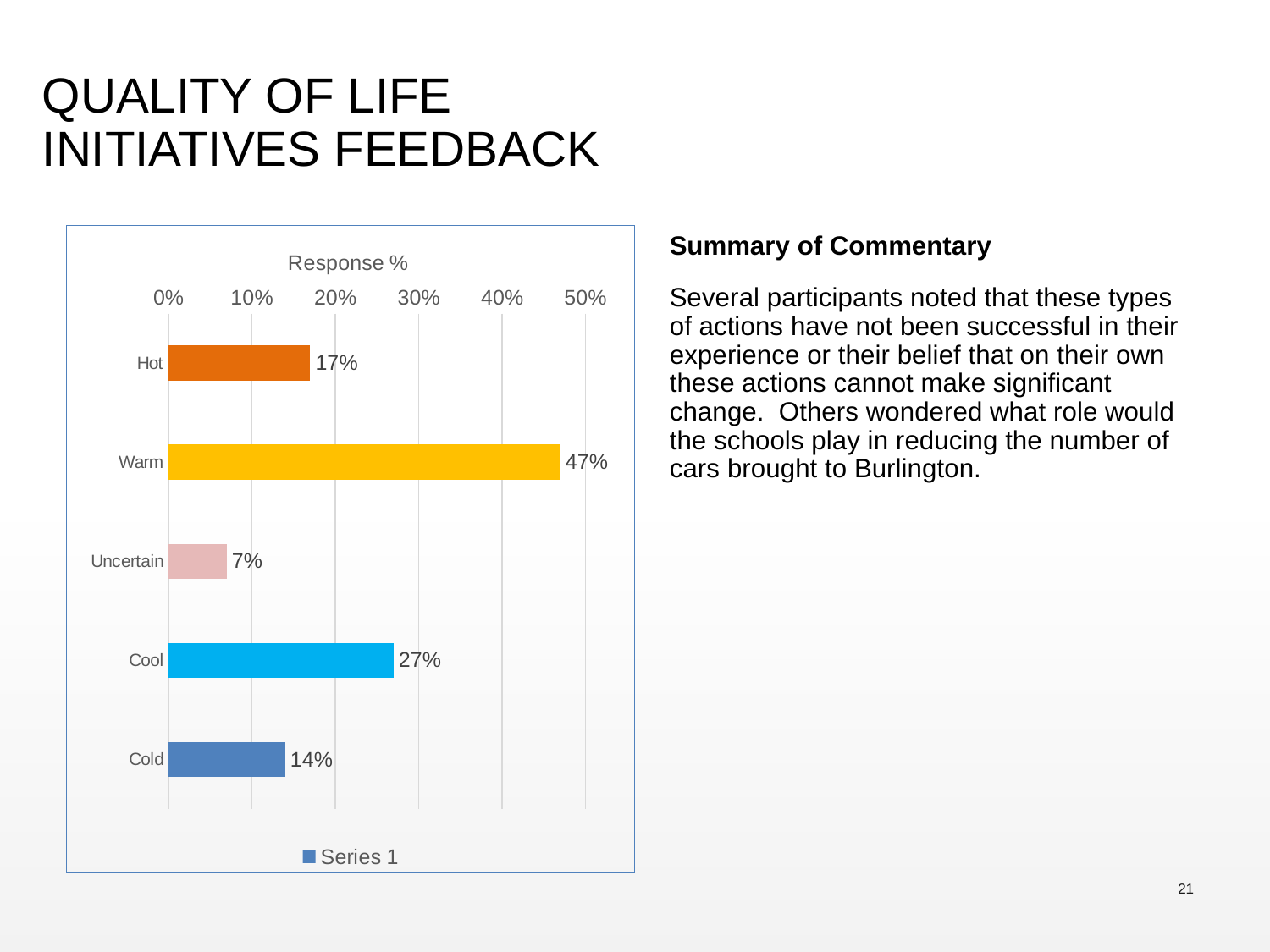

QUALITY OF LIFE INITIATIVES FEEDBACK

### Chart: Response %

| Category | Series 1 |
|---|---|
| Hot | 0.17 |
| Warm | 0.47 |
| Uncertain | 0.07 |
| Cool | 0.27 |
| Cold | 0.14 |
Summary of Commentary
Several participants noted that these types of actions have not been successful in their experience or their belief that on their own these actions cannot make signiﬁcant change.  Others wondered what role would the schools play in reducing the number of cars brought to Burlington.
21